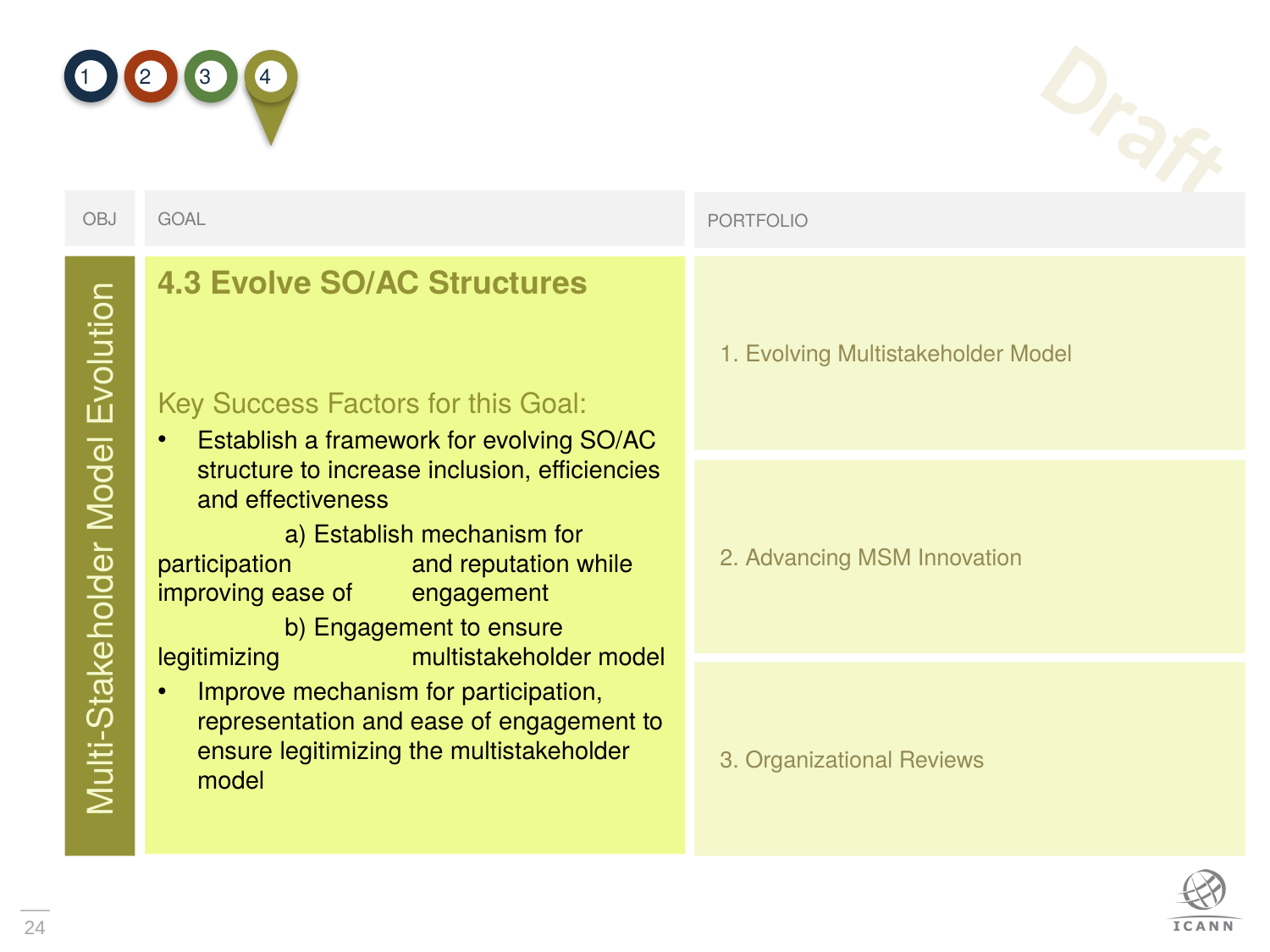

2

3

4

1
OBJ
GOAL
PORTFOLIO
1. Evolving Multistakeholder Model
4.3 Evolve SO/AC Structures

Key Success Factors for this Goal:
Establish a framework for evolving SO/AC structure to increase inclusion, efficiencies  and effectiveness
     	a) Establish mechanism for participation 	and reputation while improving ease of 	engagement
     	b) Engagement to ensure legitimizing 	multistakeholder model
Improve mechanism for participation, representation and ease of engagement to ensure legitimizing the multistakeholder model

2. Advancing MSM Innovation
Multi-Stakeholder Model Evolution
3. Organizational Reviews